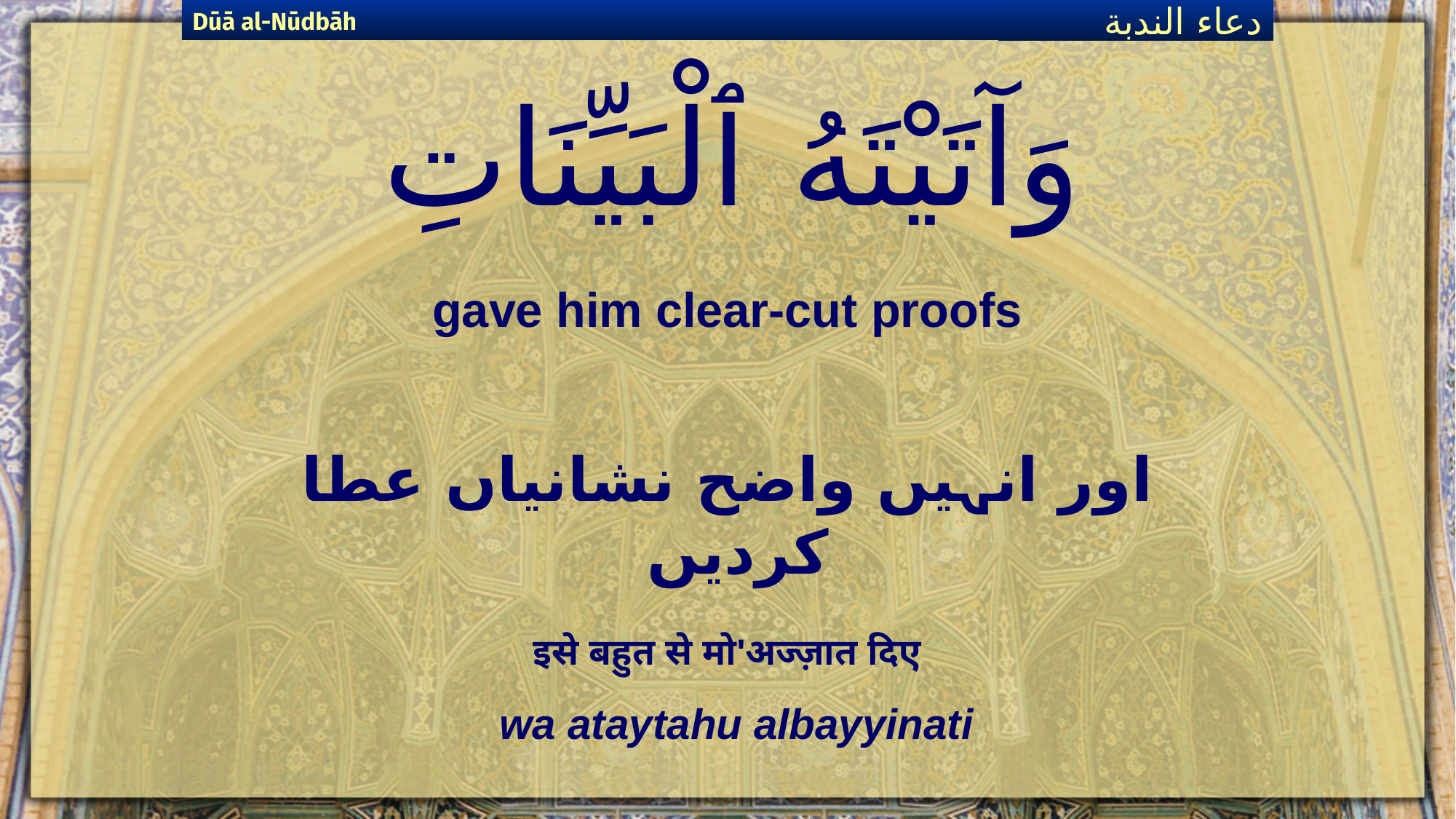

Dūā al-Nūdbāh
دعاء الندبة
# وَآتَيْتَهُ ٱلْبَيِّنَاتِ
gave him clear-cut proofs
اور انہیں واضح نشانیاں عطا کردیں
इसे बहुत से मो'अज्ज़ात दिए
wa ataytahu albayyinati